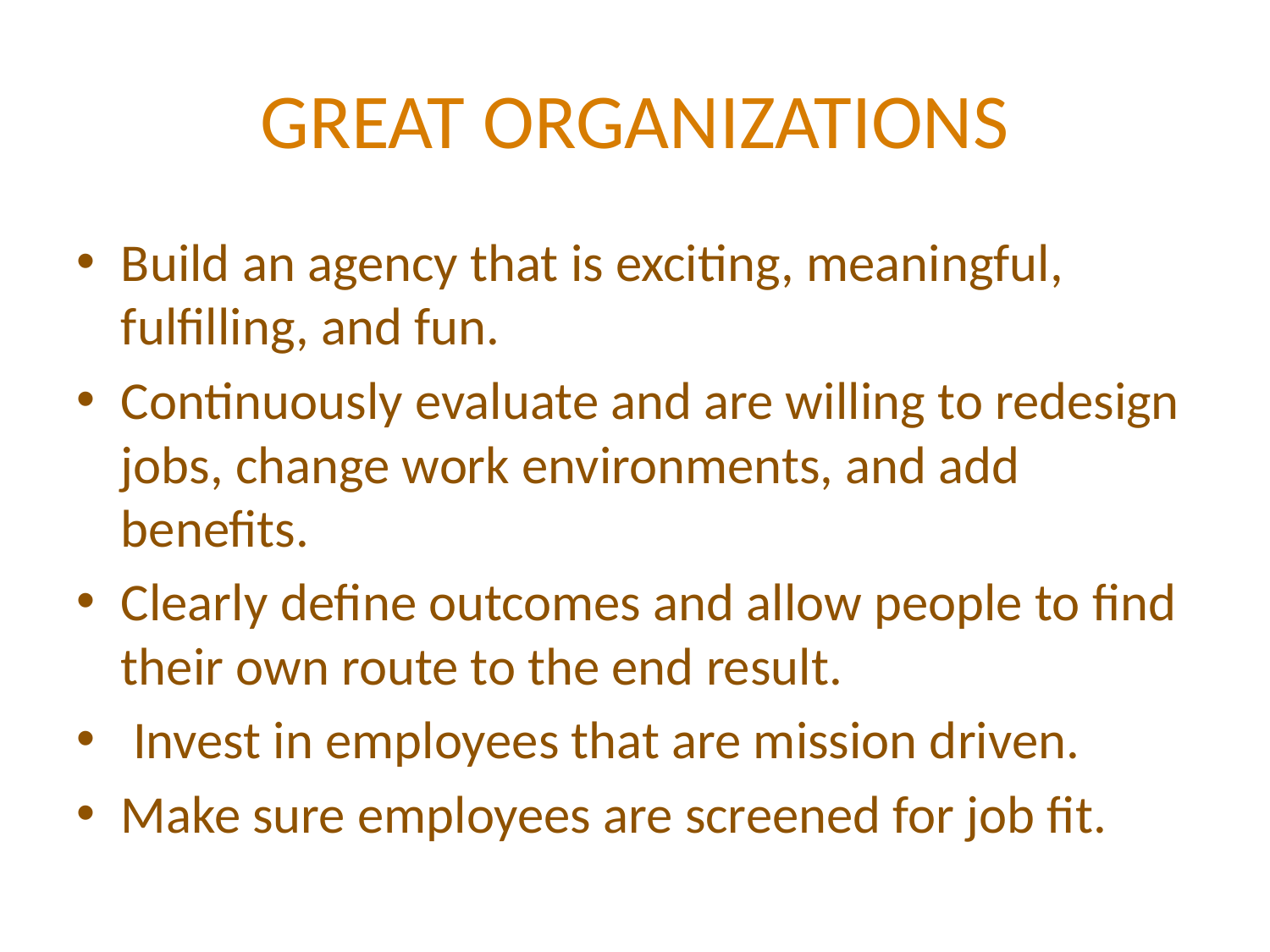

# GREAT ORGANIZATIONS
Build an agency that is exciting, meaningful, fulfilling, and fun.
Continuously evaluate and are willing to redesign jobs, change work environments, and add benefits.
Clearly define outcomes and allow people to find their own route to the end result.
 Invest in employees that are mission driven.
Make sure employees are screened for job fit.